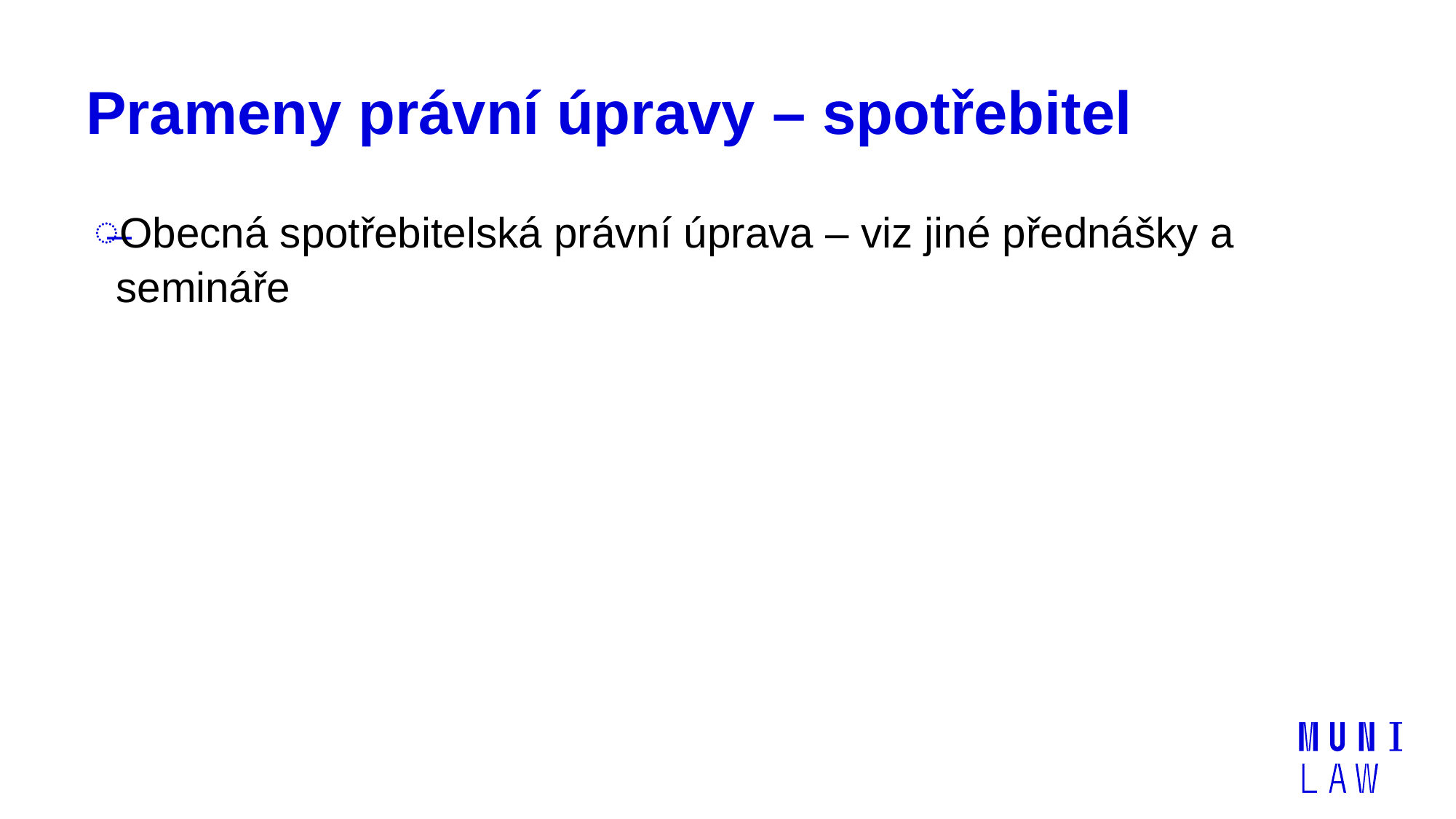

# Prameny právní úpravy – spotřebitel
Obecná spotřebitelská právní úprava – viz jiné přednášky a semináře